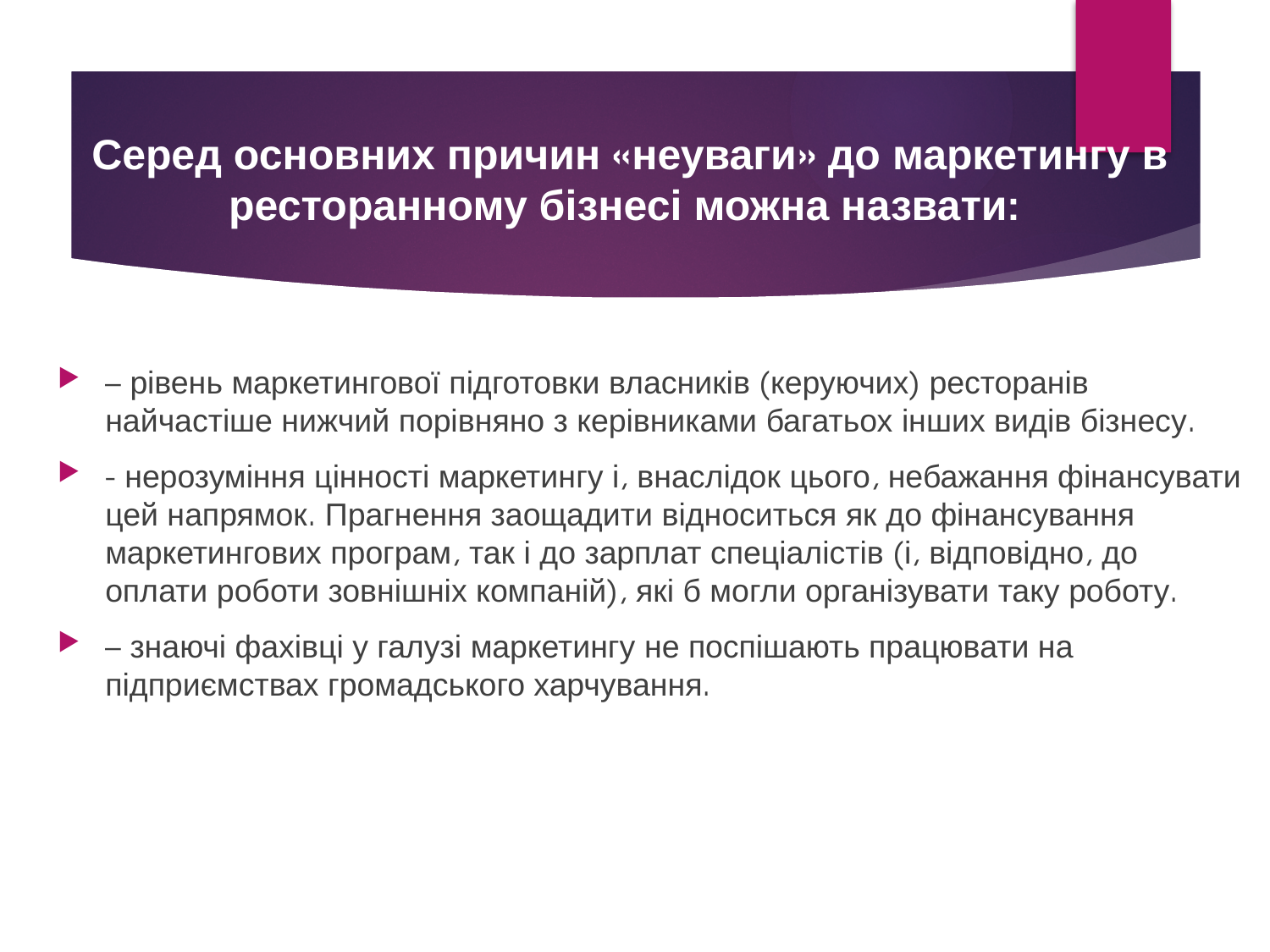

# Серед основних причин «неуваги» до маркетингу в ресторанному бізнесі можна назвати:
– рівень маркетингової підготовки власників (керуючих) ресторанів найчастіше нижчий порівняно з керівниками багатьох інших видів бізнесу.
- нерозуміння цінності маркетингу і, внаслідок цього, небажання фінансувати цей напрямок. Прагнення заощадити відноситься як до фінансування маркетингових програм, так і до зарплат спеціалістів (і, відповідно, до оплати роботи зовнішніх компаній), які б могли організувати таку роботу.
– знаючі фахівці у галузі маркетингу не поспішають працювати на підприємствах громадського харчування.